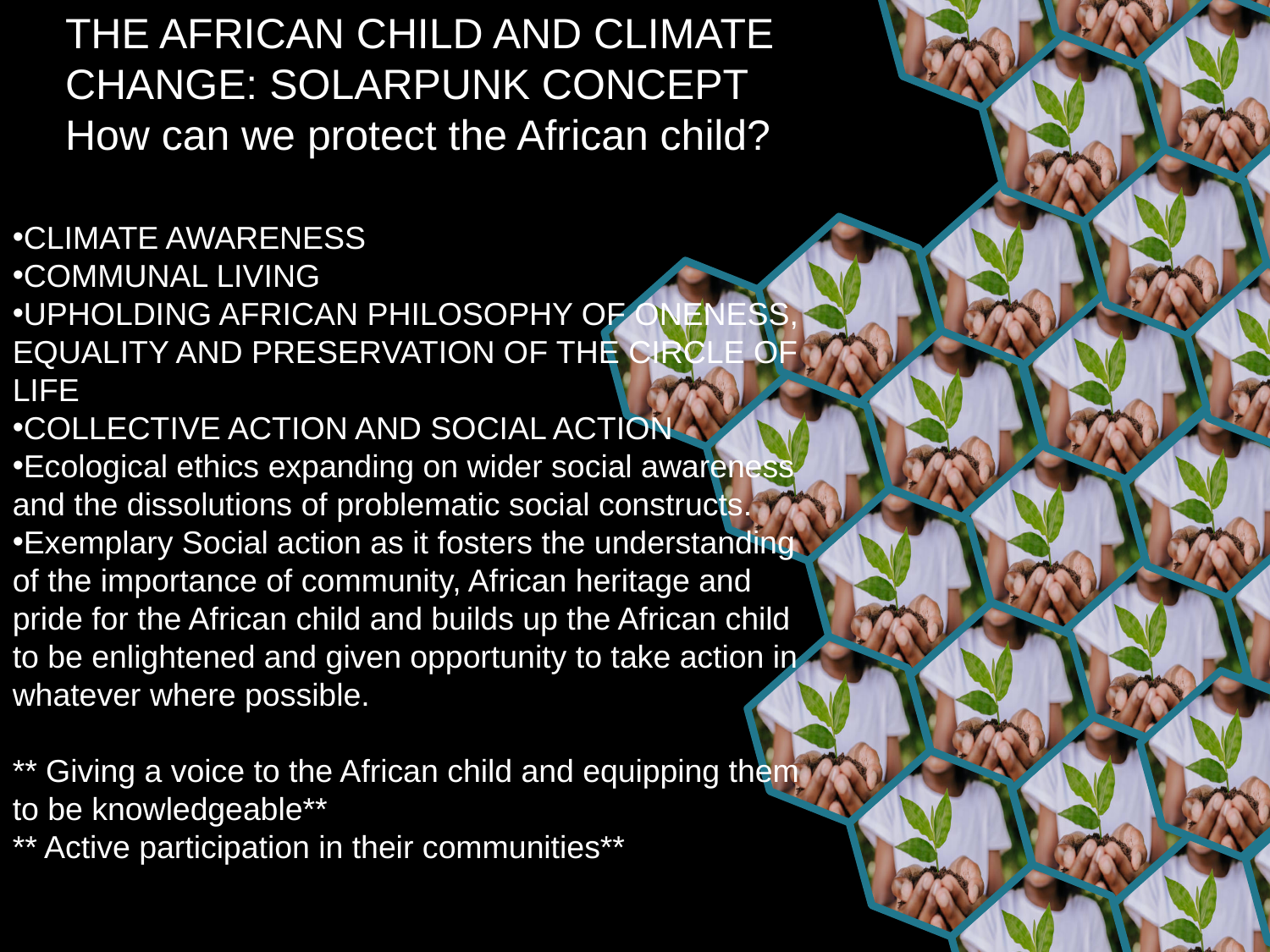

THE AFRICAN CHILD AND CLIMATE CHANGE: SOLARPUNK CONCEPT
How can we protect the African child?

CLIMATE AWARENESS
COMMUNAL LIVING
UPHOLDING AFRICAN PHILOSOPHY OF ONENESS, EQUALITY AND PRESERVATION OF THE CIRCLE OF LIFE
COLLECTIVE ACTION AND SOCIAL ACTION
Ecological ethics expanding on wider social awareness and the dissolutions of problematic social constructs.
Exemplary Social action as it fosters the understanding of the importance of community, African heritage and pride for the African child and builds up the African child to be enlightened and given opportunity to take action in whatever where possible.

** Giving a voice to the African child and equipping them to be knowledgeable**
** Active participation in their communities**